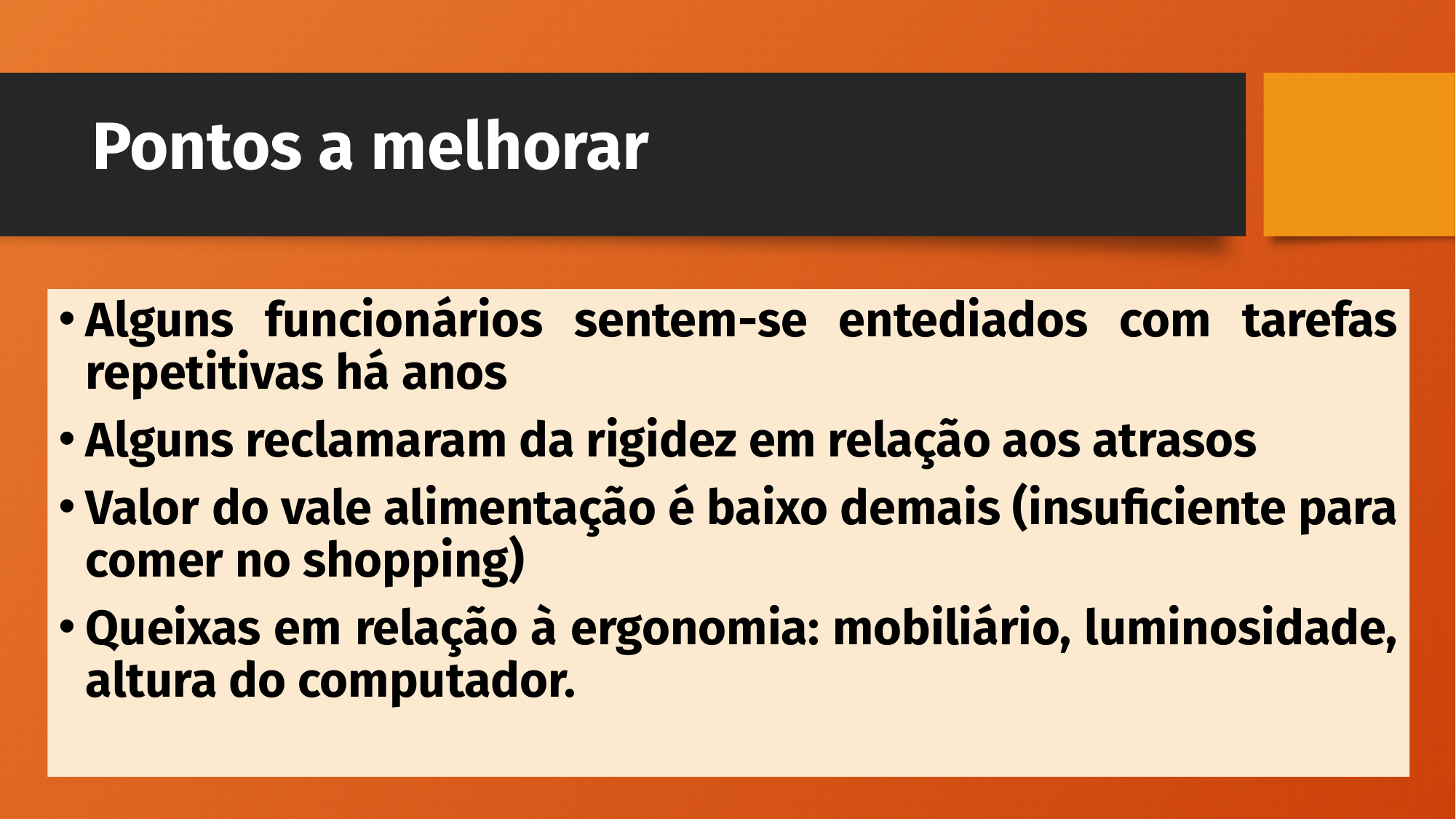

# Pontos a melhorar
Alguns funcionários sentem-se entediados com tarefas repetitivas há anos
Alguns reclamaram da rigidez em relação aos atrasos
Valor do vale alimentação é baixo demais (insuficiente para comer no shopping)
Queixas em relação à ergonomia: mobiliário, luminosidade, altura do computador.